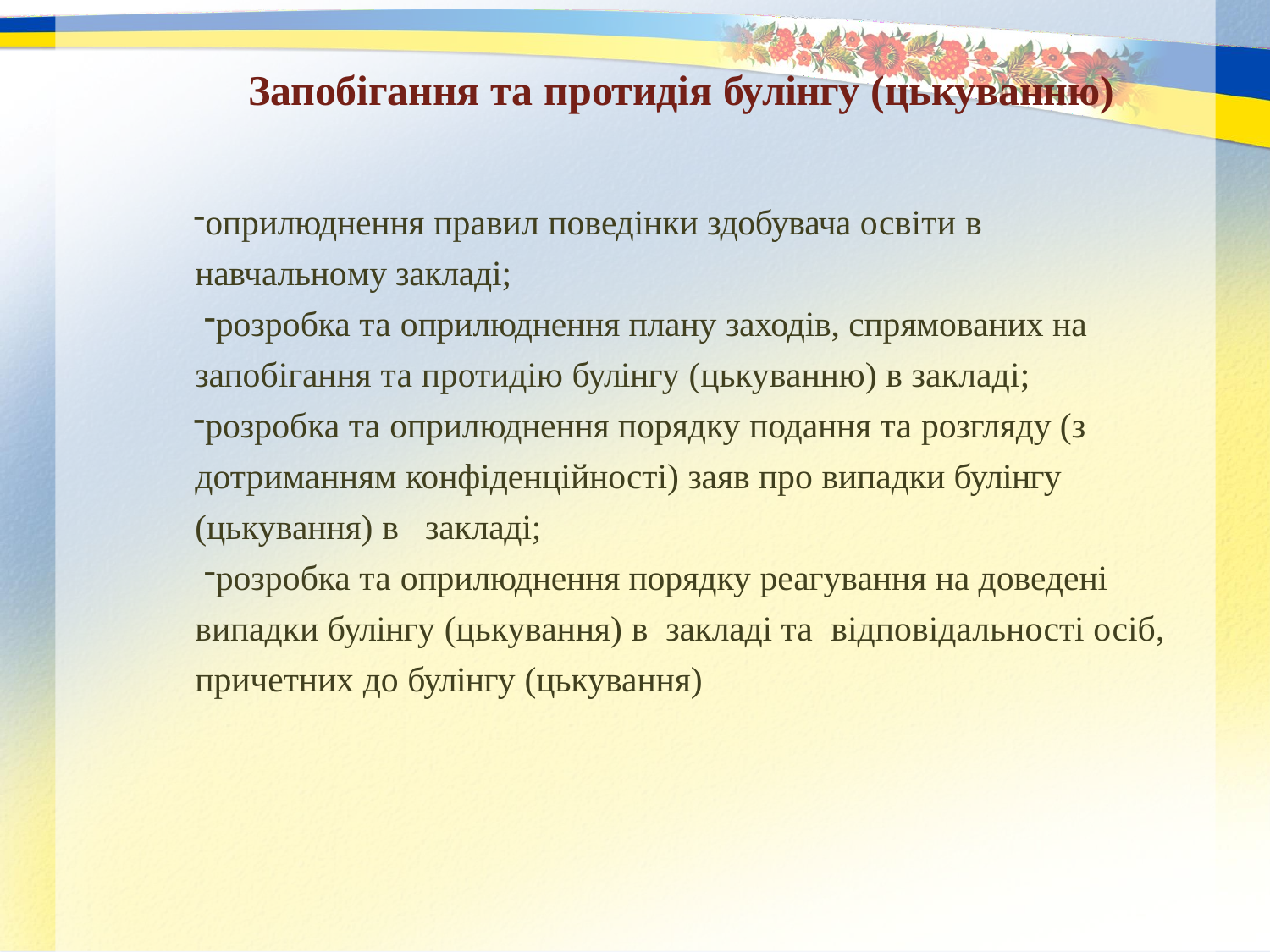

# Запобігання та протидія булінгу (цькуванню)
оприлюднення правил поведінки здобувача освіти в навчальному закладі;
розробка та оприлюднення плану заходів, спрямованих на  запобігання та протидію булінгу (цькуванню) в закладі;
розробка та оприлюднення порядку подання та розгляду (з  дотриманням конфіденційності) заяв про випадки булінгу  (цькування) в   закладі;
розробка та оприлюднення порядку реагування на доведені  випадки булінгу (цькування) в  закладі та  відповідальності осіб, причетних до булінгу (цькування)